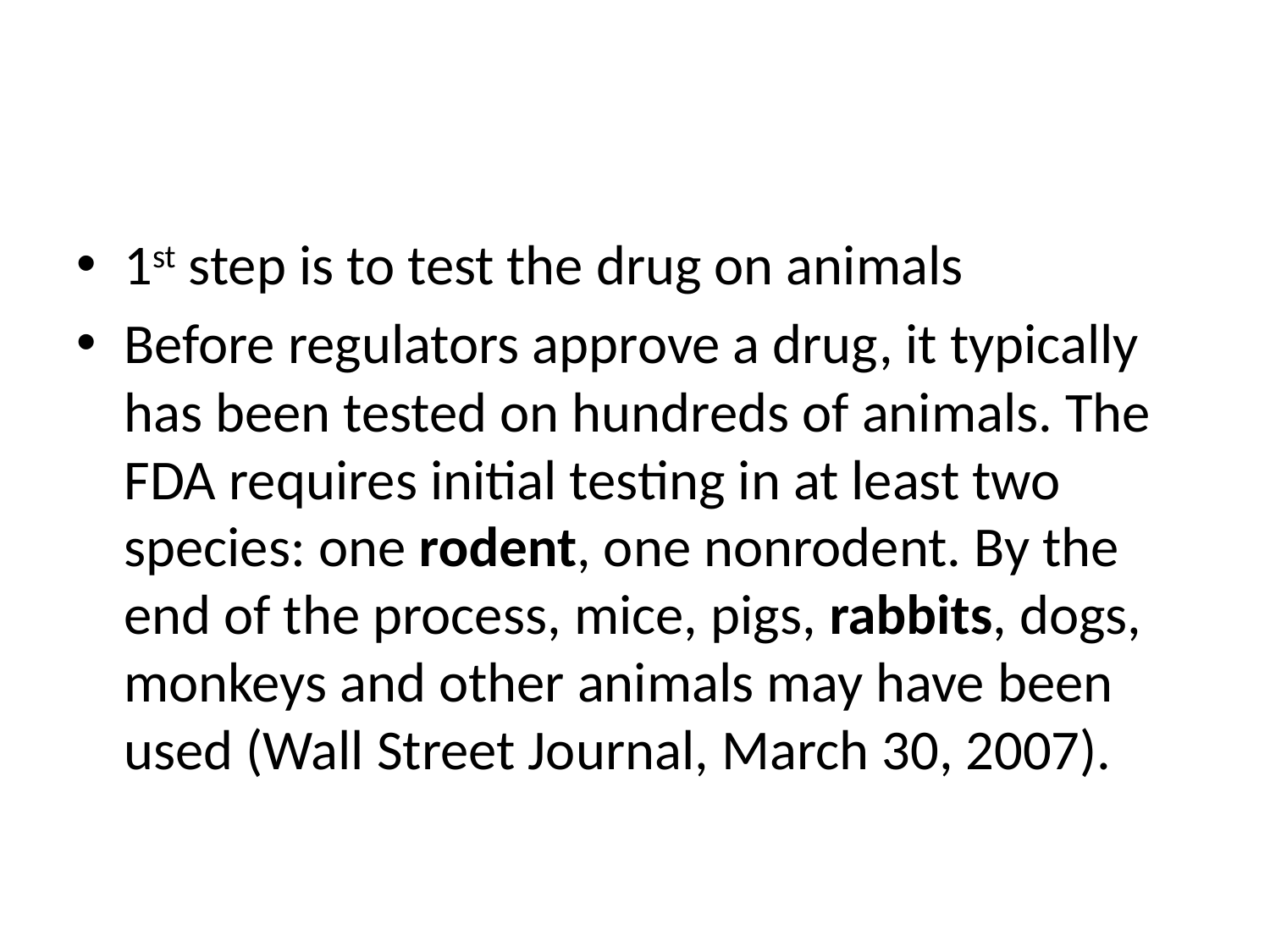

#
1st step is to test the drug on animals
Before regulators approve a drug, it typically has been tested on hundreds of animals. The FDA requires initial testing in at least two species: one rodent, one nonrodent. By the end of the process, mice, pigs, rabbits, dogs, monkeys and other animals may have been used (Wall Street Journal, March 30, 2007).